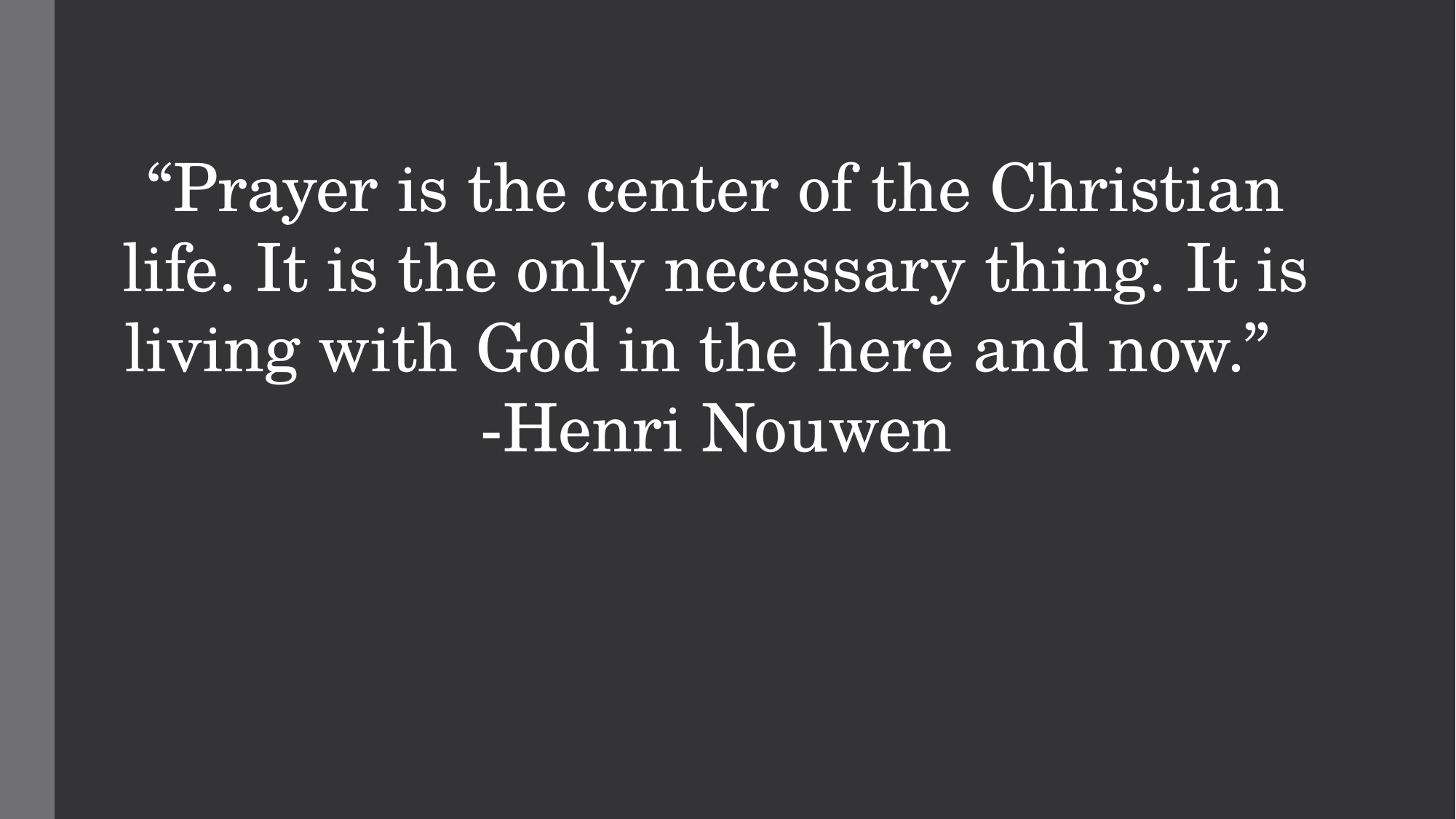

#
“Prayer is the center of the Christian life. It is the only necessary thing. It is living with God in the here and now.”
-Henri Nouwen